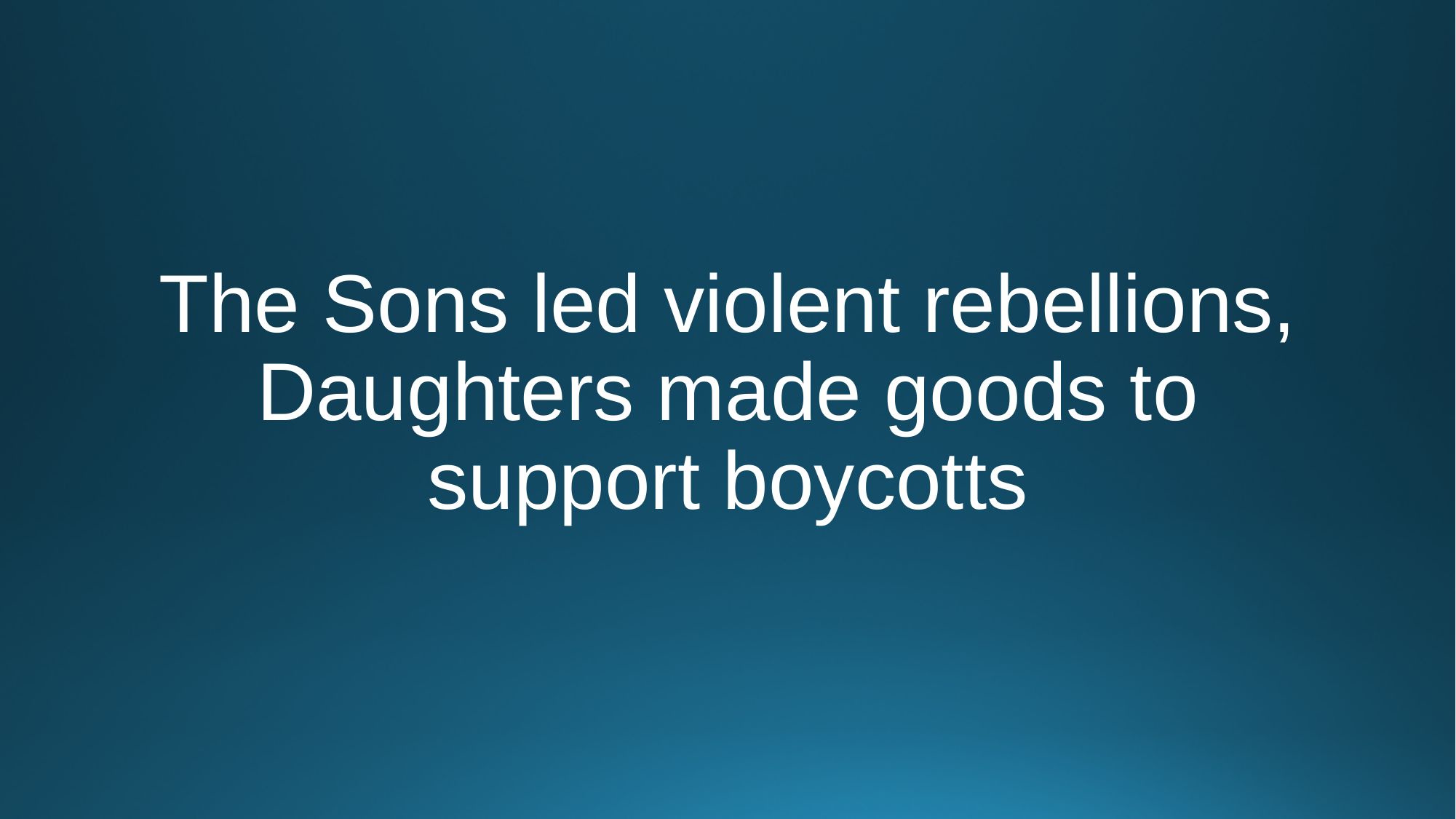

# The Sons led violent rebellions, Daughters made goods to support boycotts